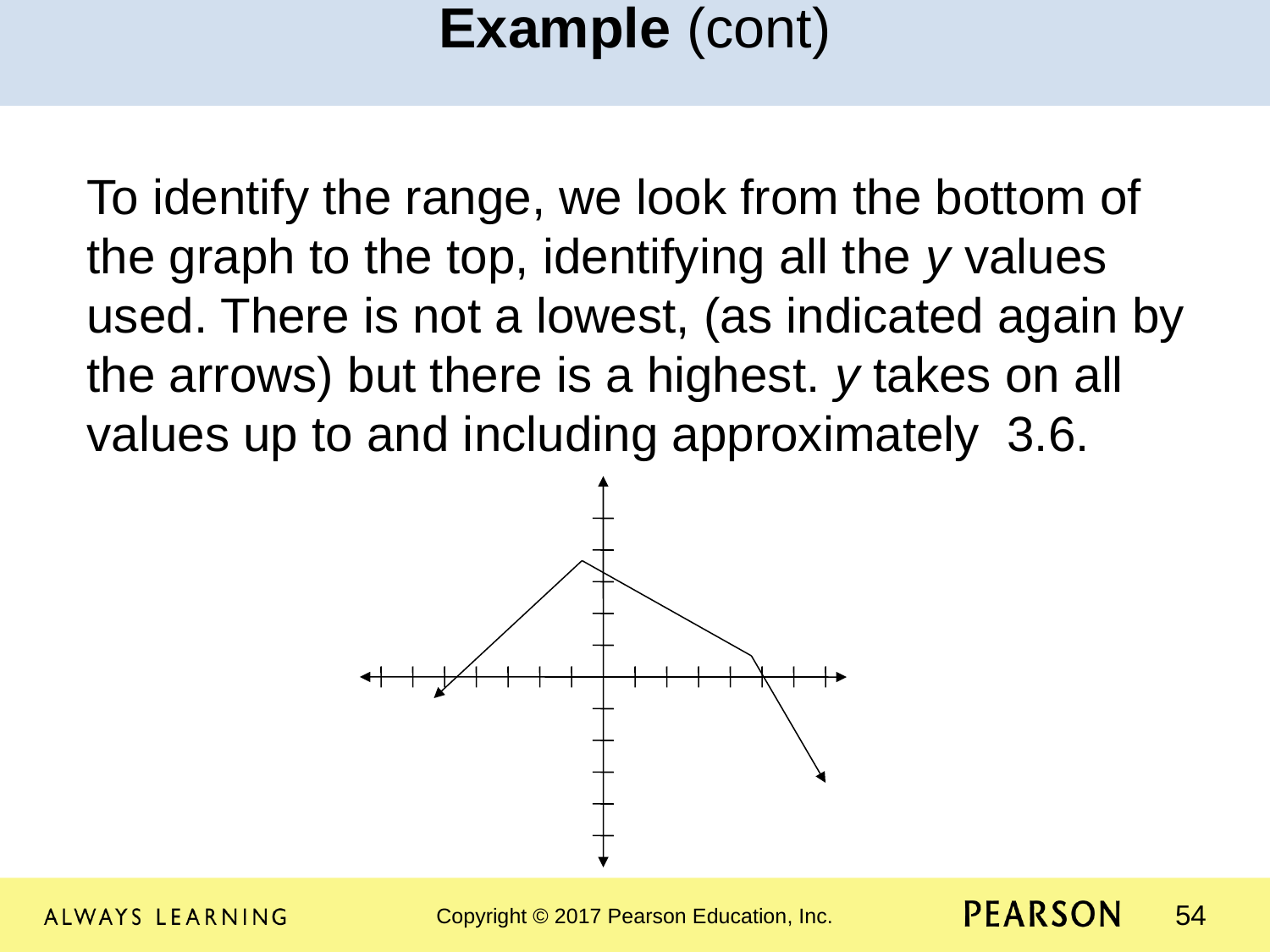

Example (cont)
To identify the range, we look from the bottom of the graph to the top, identifying all the y values used. There is not a lowest, (as indicated again by the arrows) but there is a highest. y takes on all values up to and including approximately  3.6.